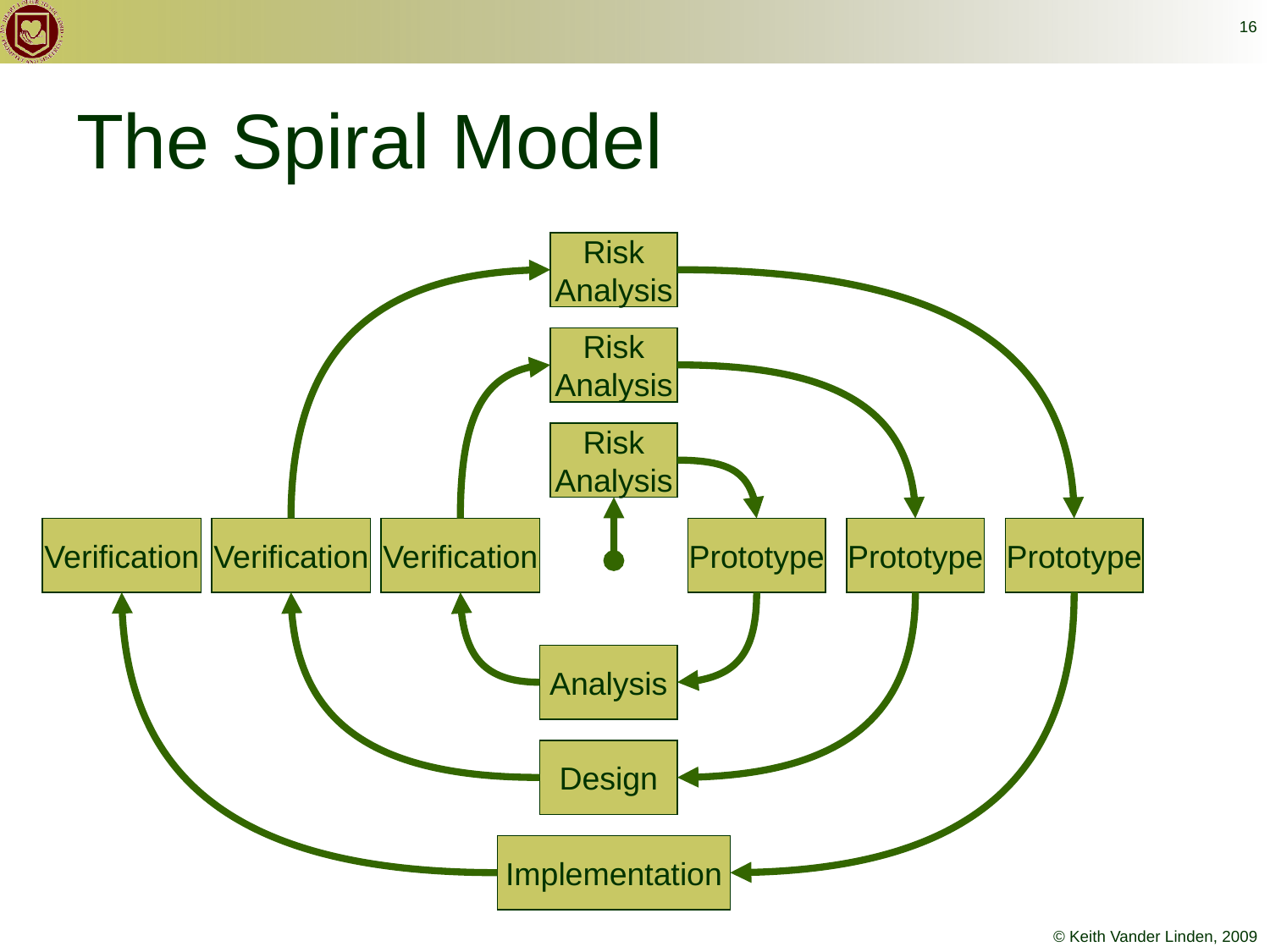

16
# The Spiral Model
Risk
Analysis
Risk
Analysis
Risk
Analysis

Verification
Verification
Verification
Prototype
Prototype
Prototype
Analysis
Design
Implementation